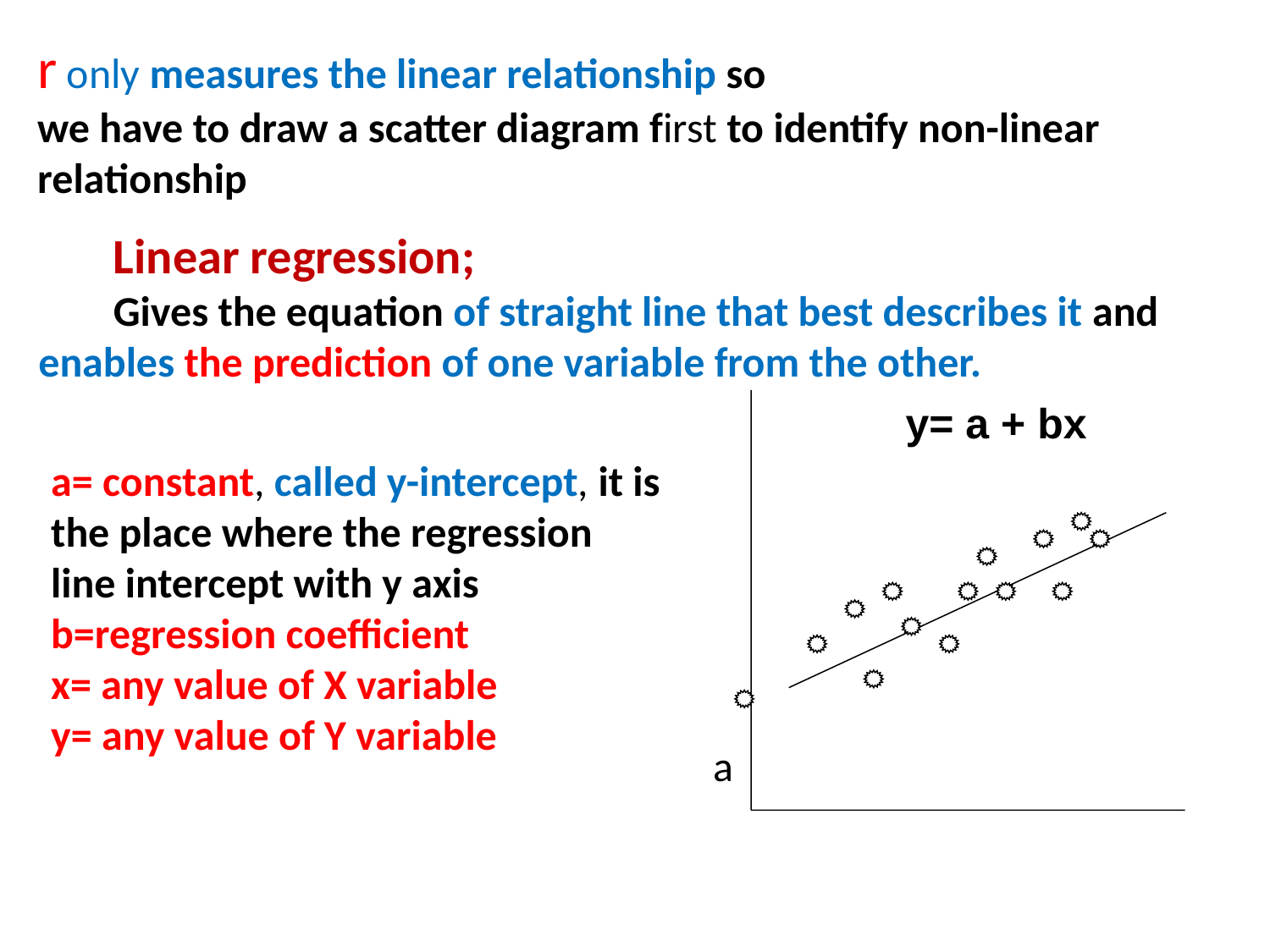

r only measures the linear relationship so
we have to draw a scatter diagram first to identify non-linear relationship
Linear regression;
Gives the equation of straight line that best describes it and enables the prediction of one variable from the other.

y= a + bx

a= constant, called y-intercept, it is the place where the regression line intercept with y axis
b=regression coefficient
x= any value of X variable
y= any value of Y variable
 a